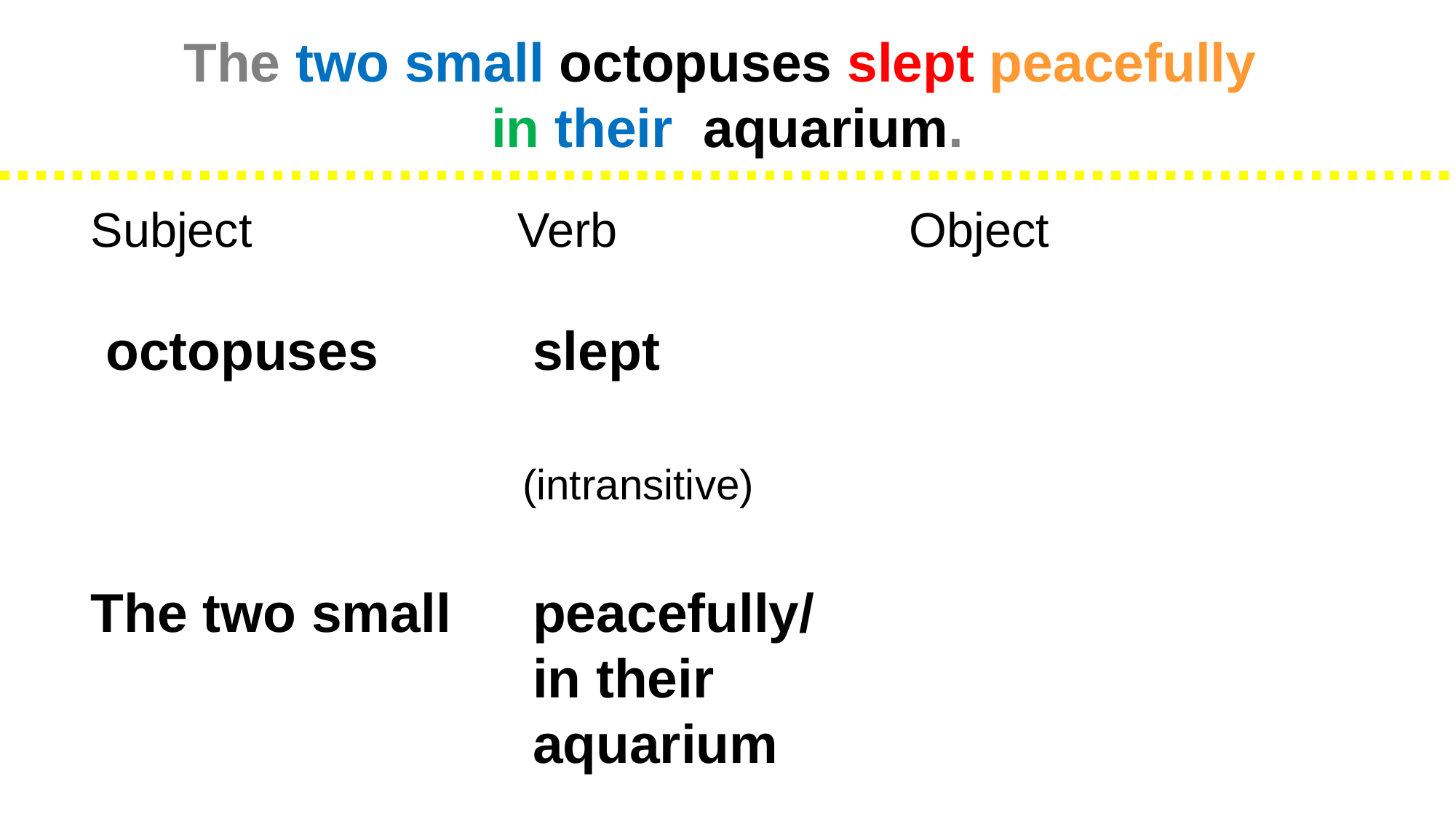

The two small octopuses slept peacefully
in their  aquarium.
Subject

 octopuses

The two small

Verb

 slept

 peacefully/
 in their
 aquarium

Object

(intransitive)